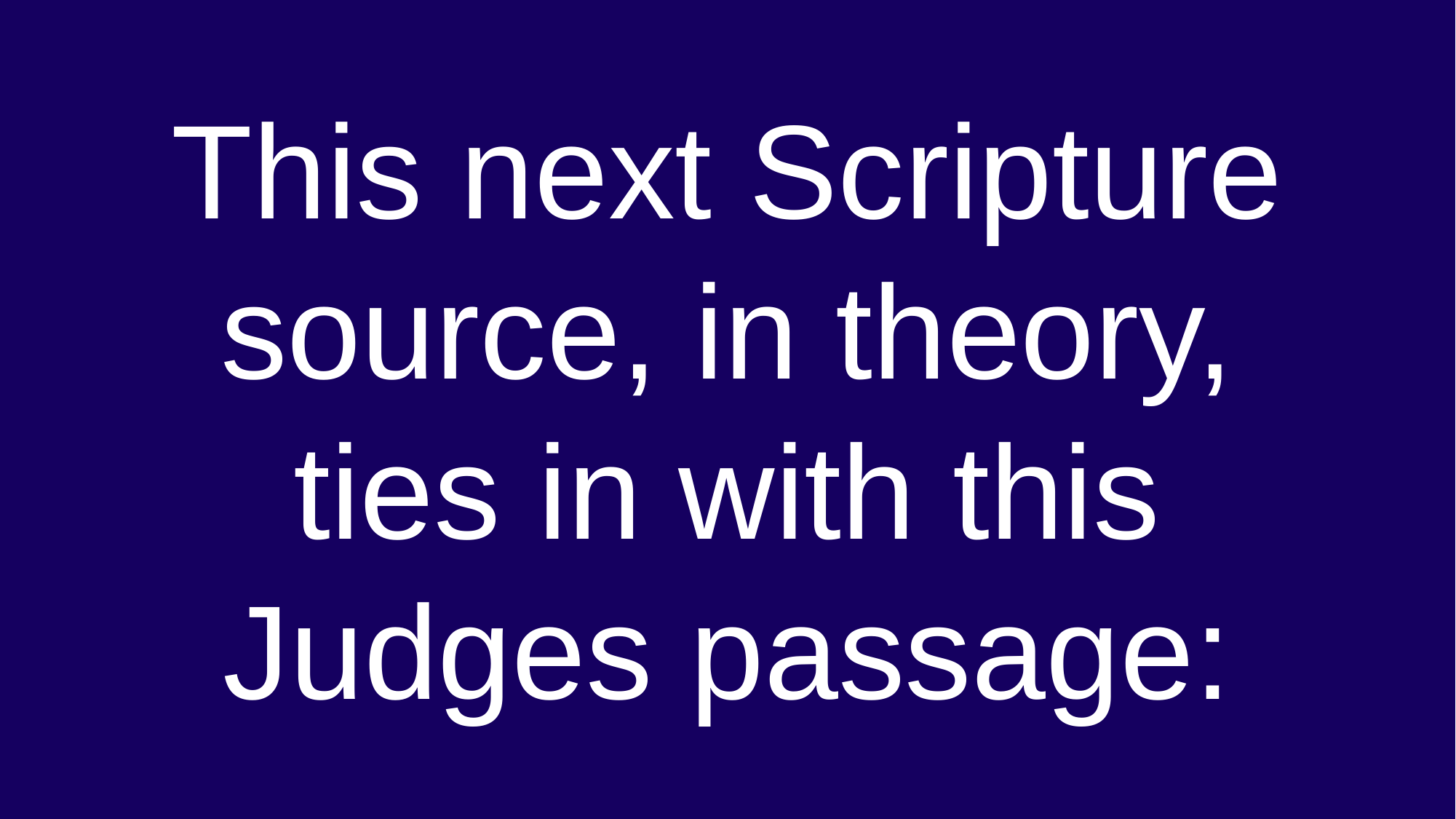

This next Scripture source, in theory, ties in with this Judges passage: